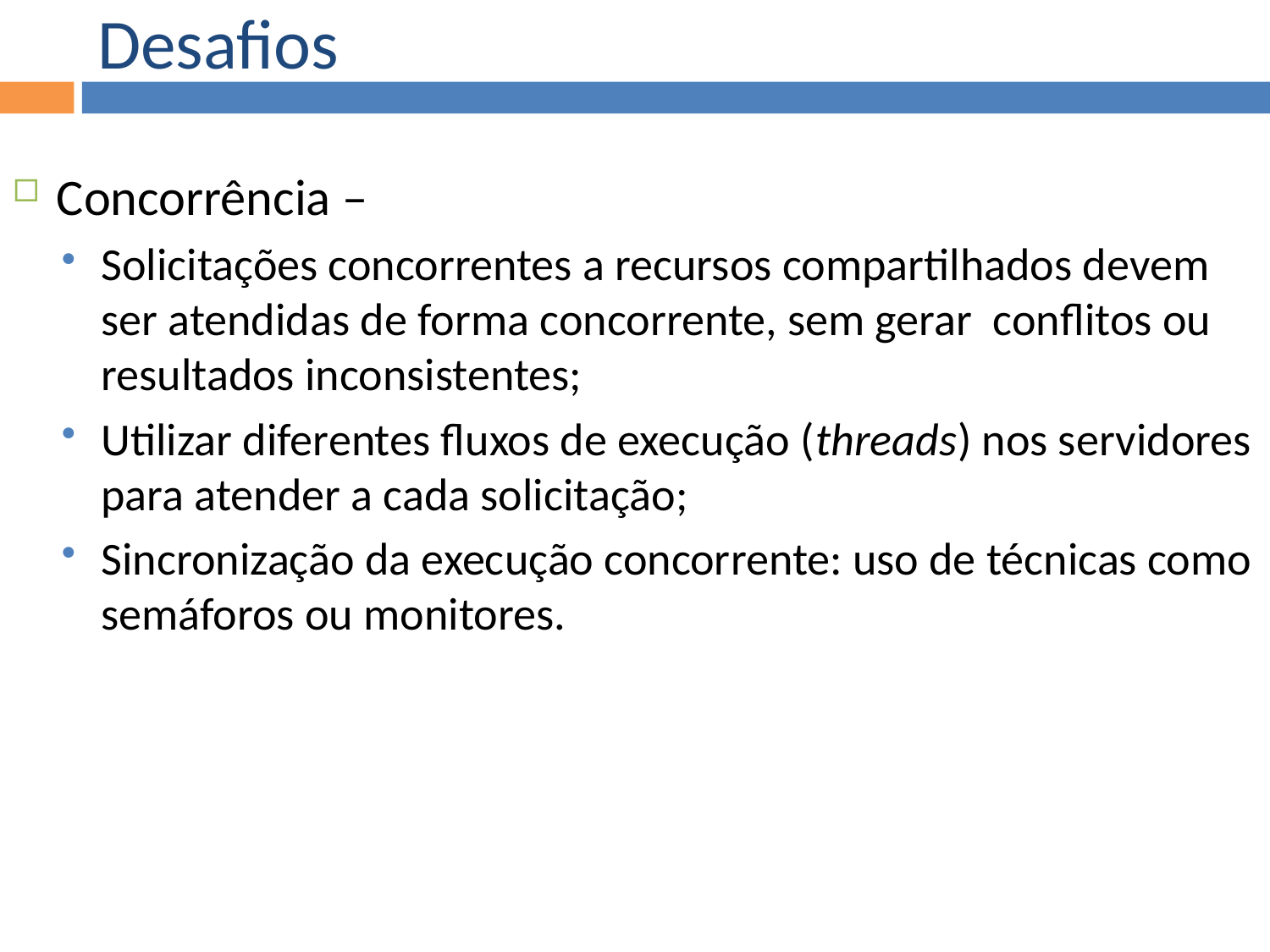

Desafios

Concorrência –
Solicitações concorrentes a recursos compartilhados devem ser atendidas de forma concorrente, sem gerar  conflitos ou resultados inconsistentes;
Utilizar diferentes fluxos de execução (threads) nos servidores para atender a cada solicitação;
Sincronização da execução concorrente: uso de técnicas como semáforos ou monitores.